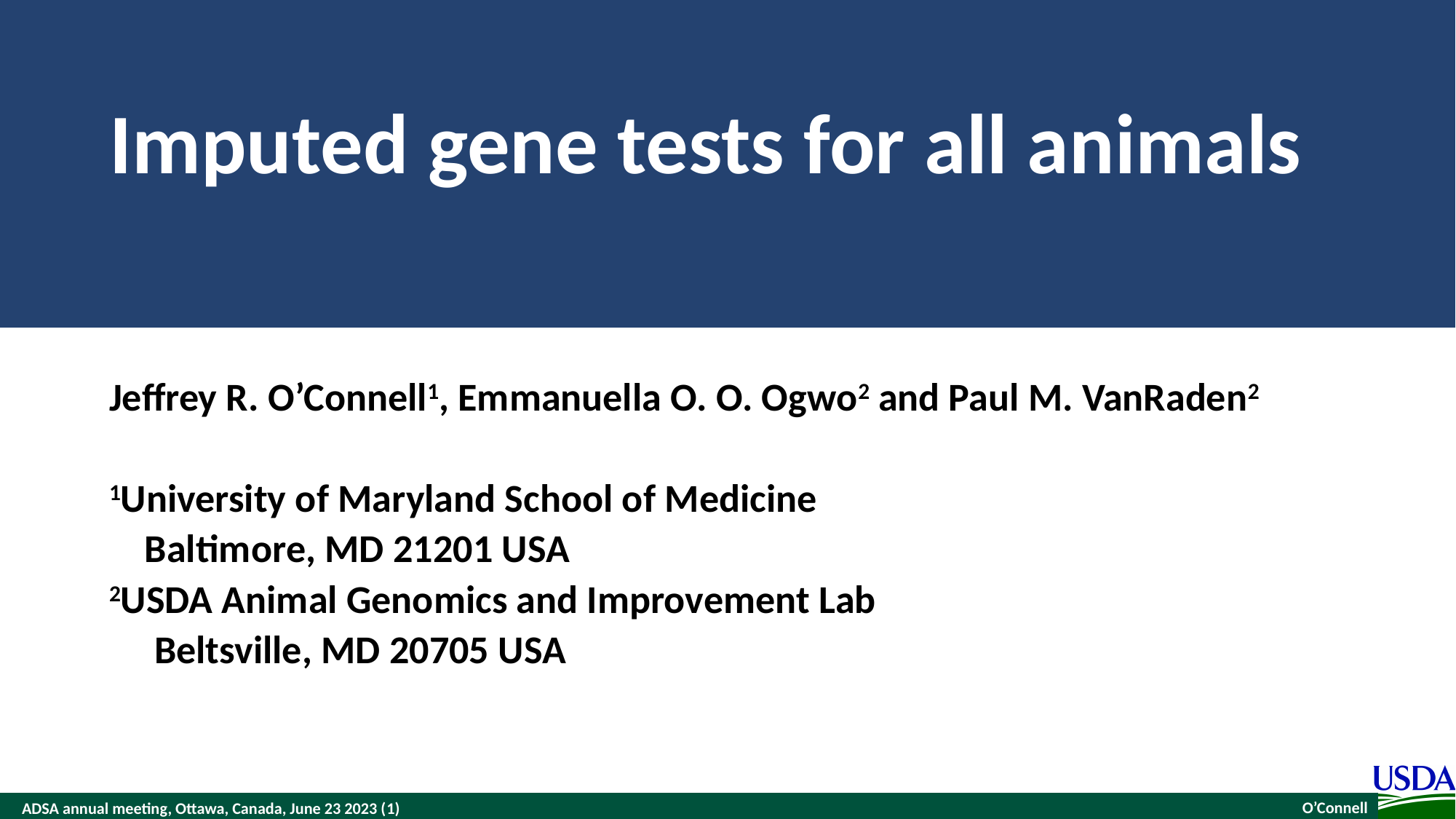

# Imputed gene tests for all animals
Jeffrey R. O’Connell1, Emmanuella O. O. Ogwo2 and Paul M. VanRaden2

1University of Maryland School of Medicine
    Baltimore, MD 21201 USA
2USDA Animal Genomics and Improvement Lab
	Beltsville, MD 20705 USA